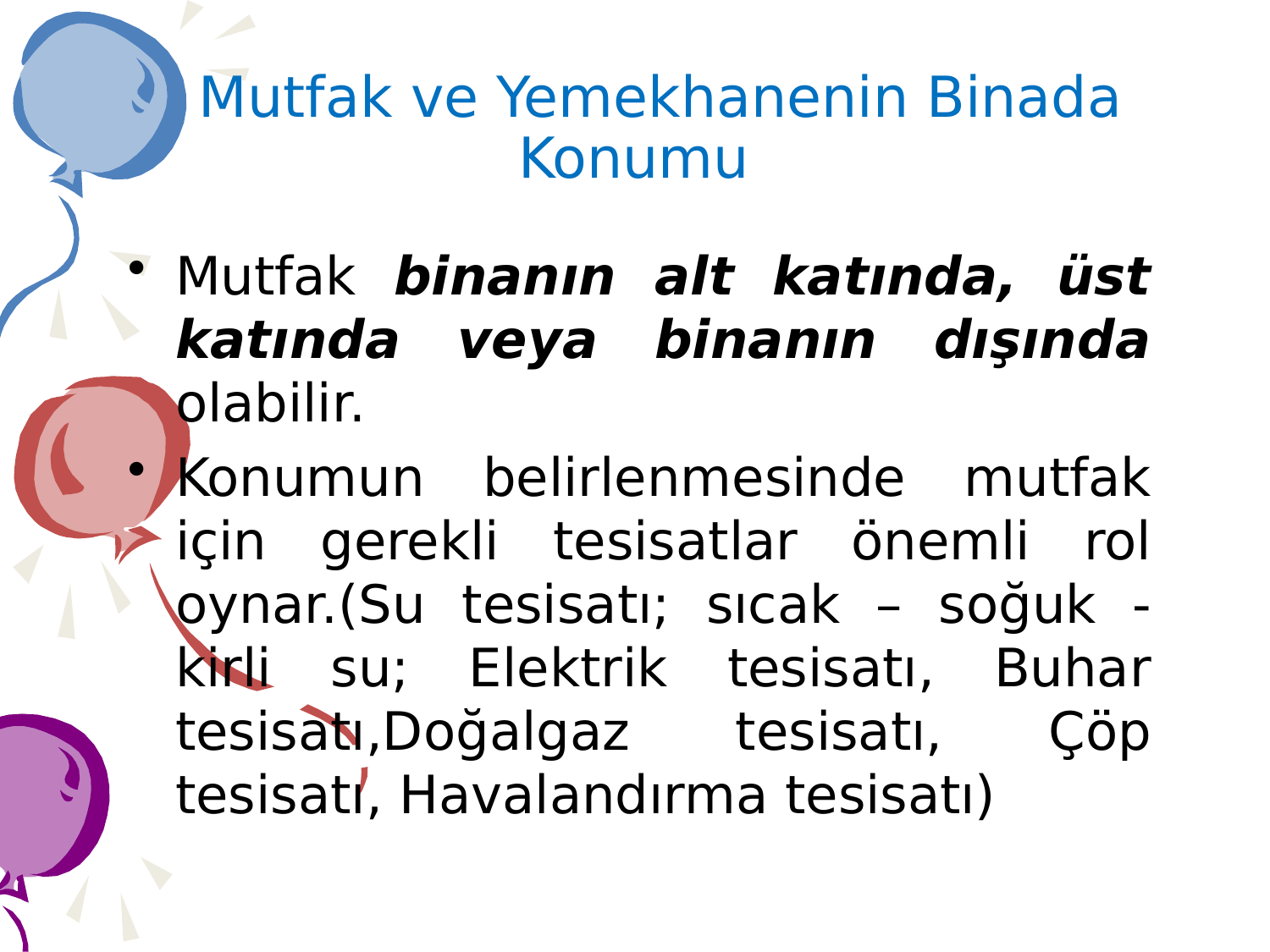

# Mutfak ve Yemekhanenin Binada Konumu
Mutfak binanın alt katında, üst katında veya binanın dışında olabilir.
Konumun belirlenmesinde mutfak için gerekli tesisatlar önemli rol oynar.(Su tesisatı; sıcak – soğuk - kirli su; Elektrik tesisatı, Buhar tesisatı,Doğalgaz tesisatı, Çöp tesisatı, Havalandırma tesisatı)